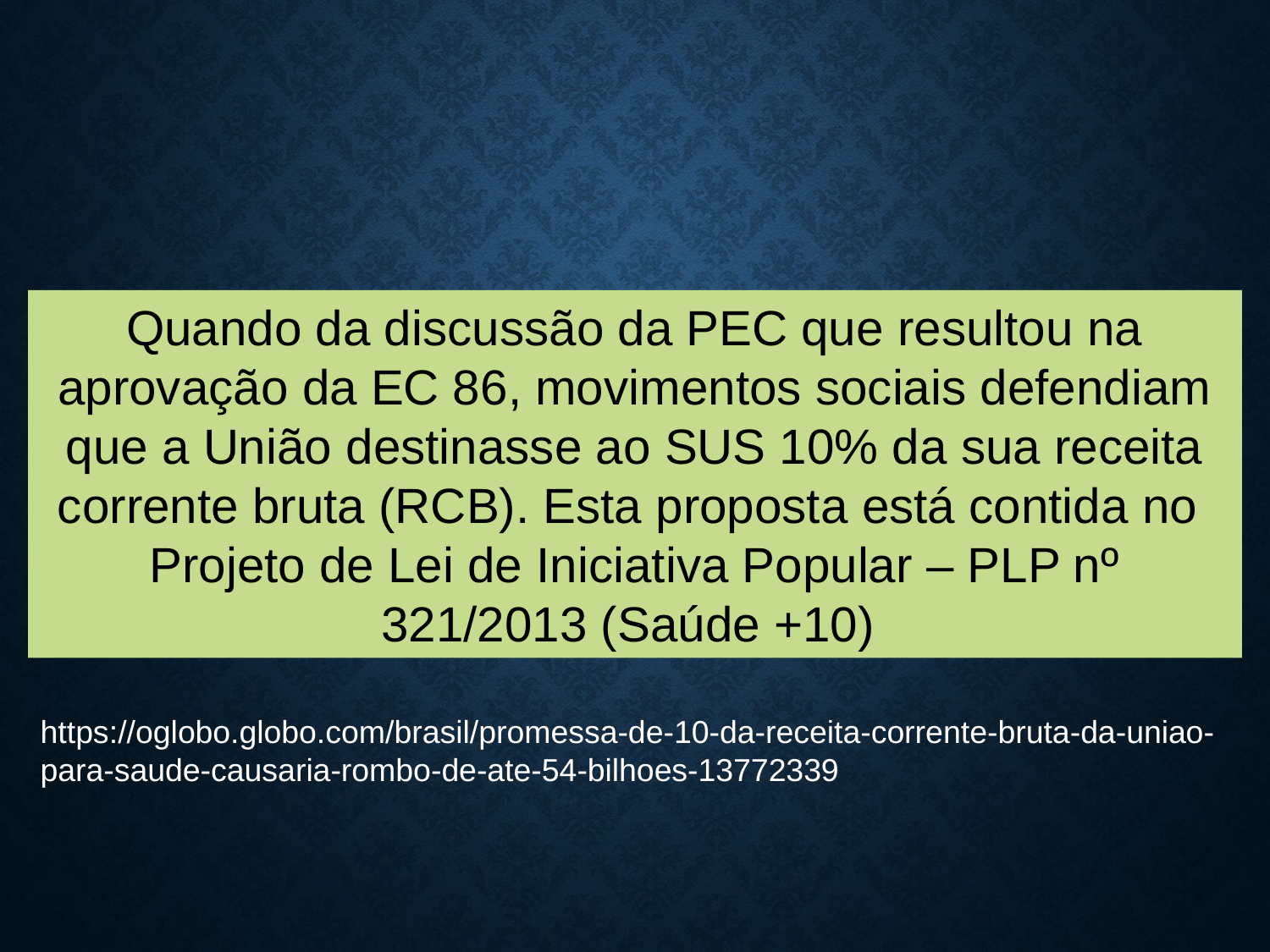

Quando da discussão da PEC que resultou na aprovação da EC 86, movimentos sociais defendiam que a União destinasse ao SUS 10% da sua receita corrente bruta (RCB). Esta proposta está contida no  Projeto de Lei de Iniciativa Popular – PLP nº 321/2013 (Saúde +10)
https://oglobo.globo.com/brasil/promessa-de-10-da-receita-corrente-bruta-da-uniao-para-saude-causaria-rombo-de-ate-54-bilhoes-13772339